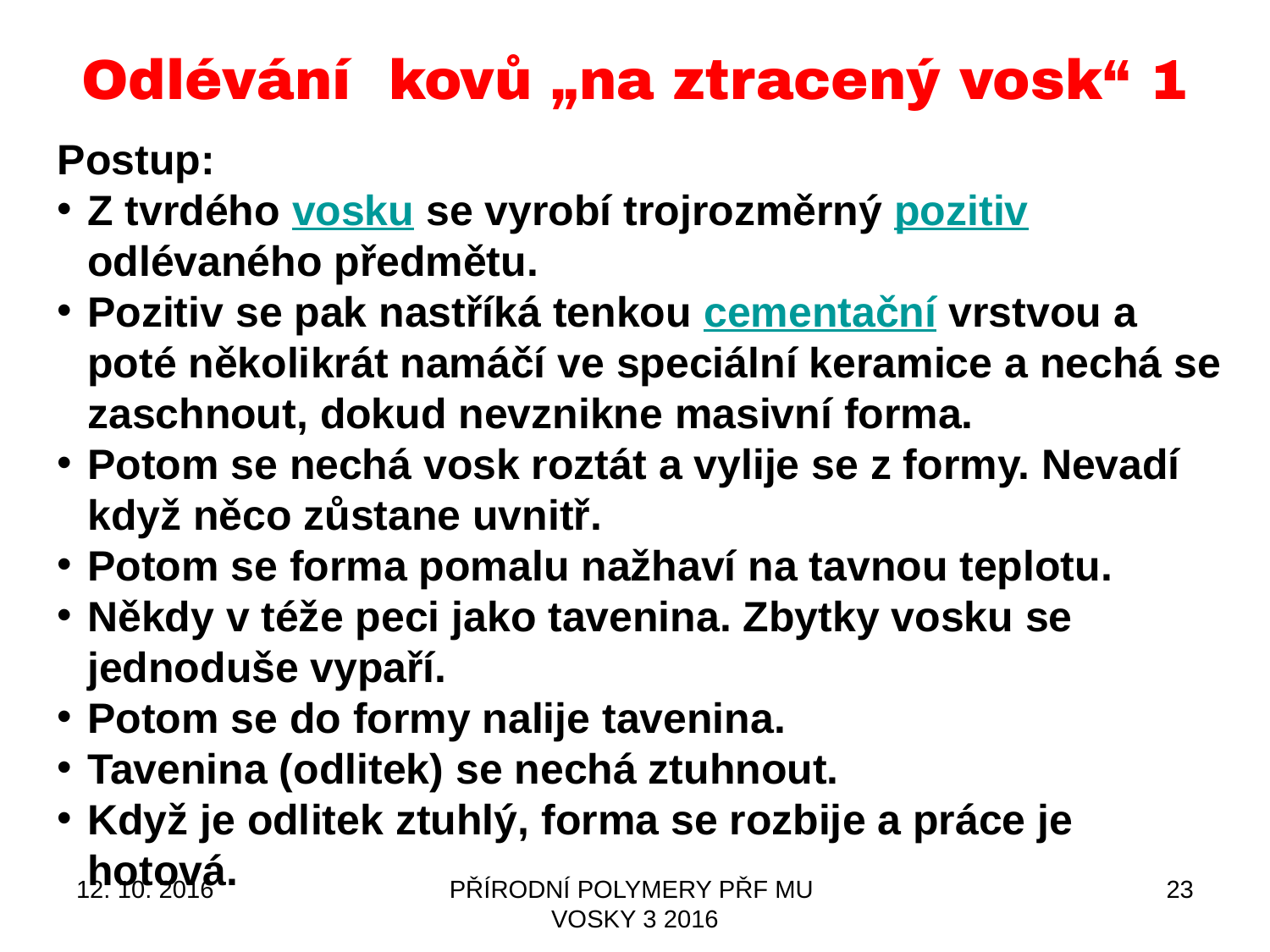

# Odlévání  kovů „na ztracený vosk“ 1
Postup:
Z tvrdého vosku se vyrobí trojrozměrný pozitiv odlévaného předmětu.
Pozitiv se pak nastříká tenkou cementační vrstvou a poté několikrát namáčí ve speciální keramice a nechá se zaschnout, dokud nevznikne masivní forma.
Potom se nechá vosk roztát a vylije se z formy. Nevadí když něco zůstane uvnitř.
Potom se forma pomalu nažhaví na tavnou teplotu.
Někdy v téže peci jako tavenina. Zbytky vosku se jednoduše vypaří.
Potom se do formy nalije tavenina.
Tavenina (odlitek) se nechá ztuhnout.
Když je odlitek ztuhlý, forma se rozbije a práce je hotová.
12. 10. 2016
PŘÍRODNÍ POLYMERY PŘF MU  VOSKY 3 2016
23